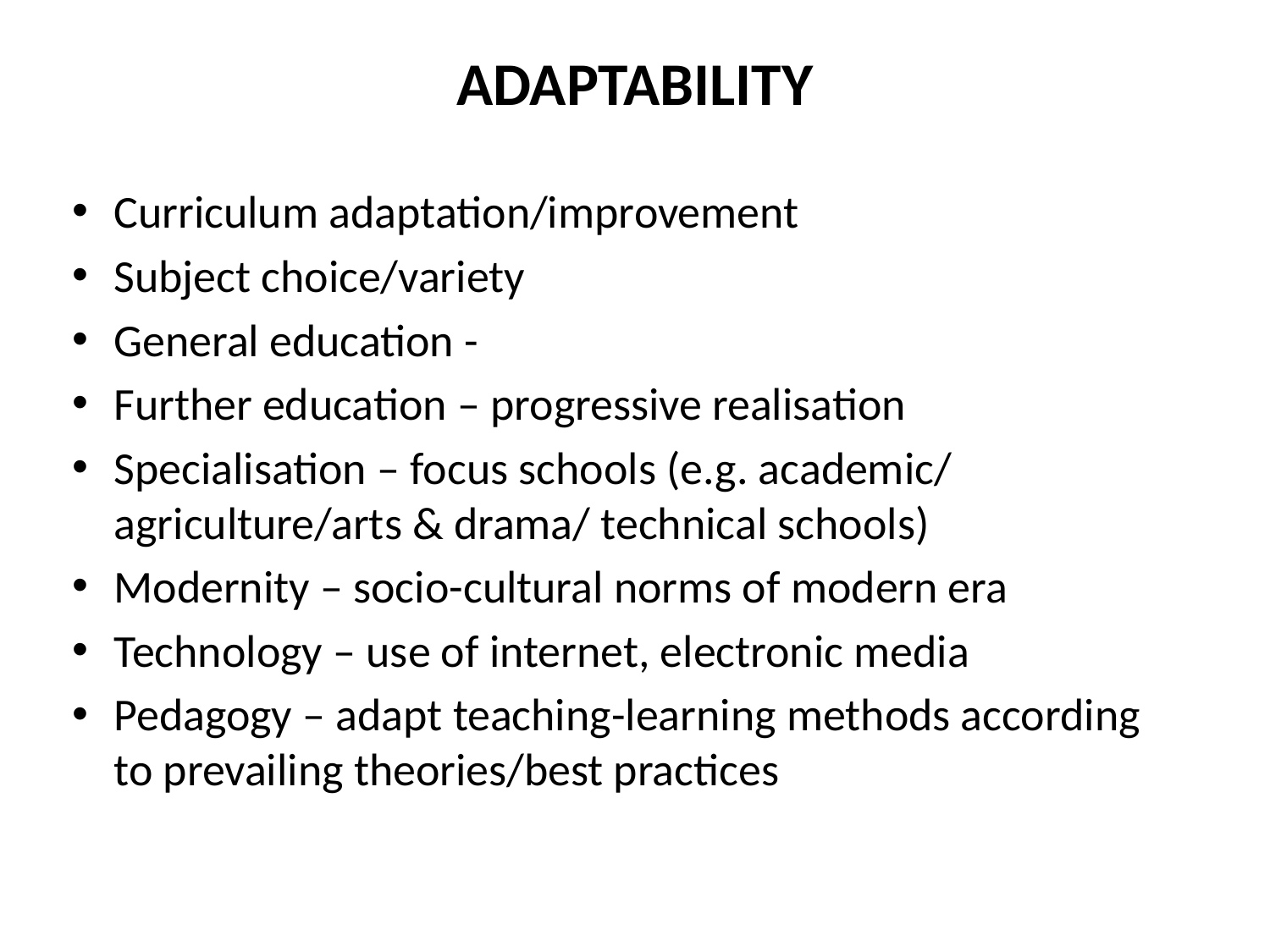

# ADAPTABILITY
Curriculum adaptation/improvement
Subject choice/variety
General education -
Further education – progressive realisation
Specialisation – focus schools (e.g. academic/ agriculture/arts & drama/ technical schools)
Modernity – socio-cultural norms of modern era
Technology – use of internet, electronic media
Pedagogy – adapt teaching-learning methods according to prevailing theories/best practices